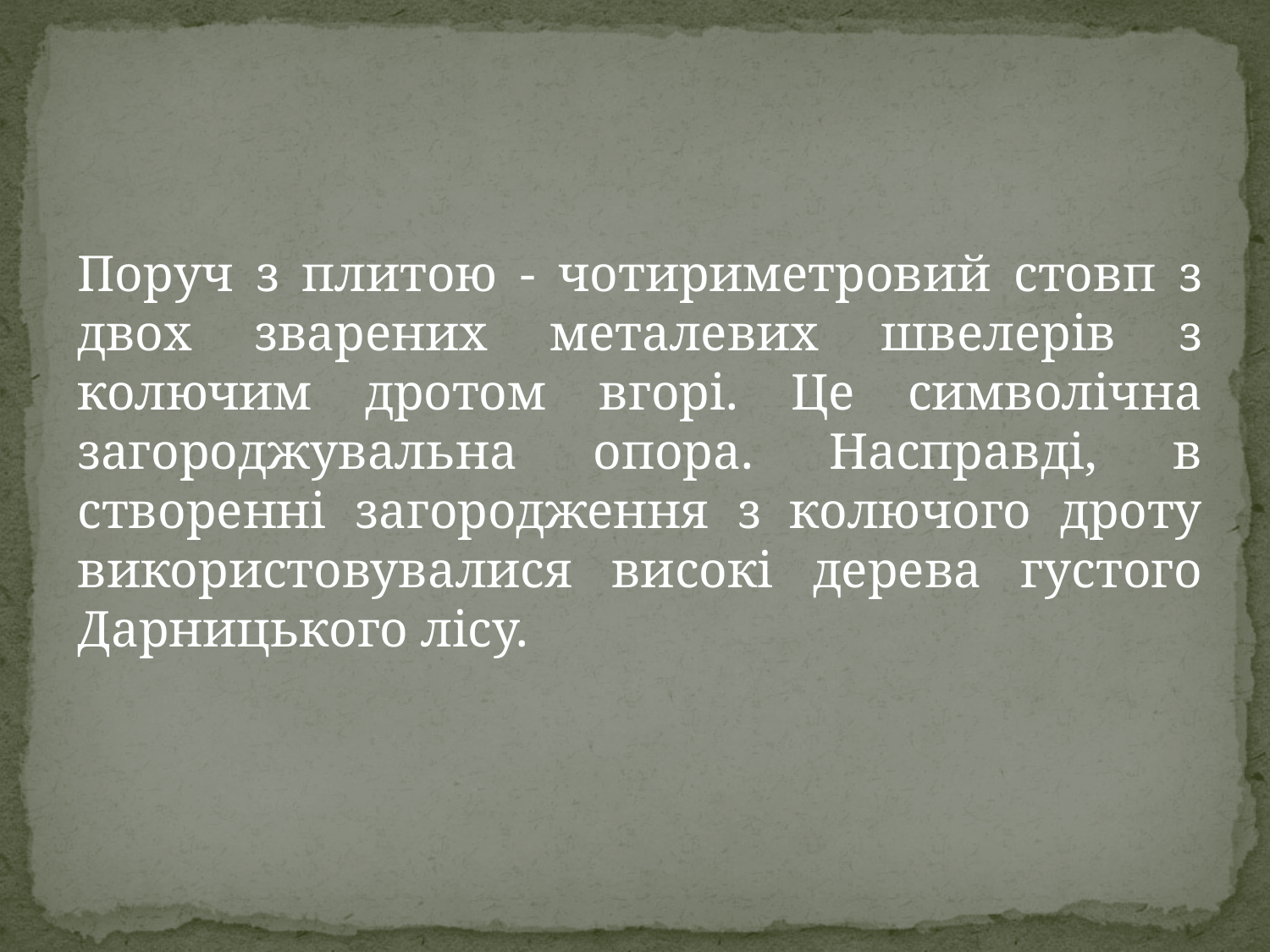

Поруч з плитою - чотириметровий стовп з двох зварених металевих швелерів з колючим дротом вгорі. Це символічна загороджувальна опора. Насправді, в створенні загородження з колючого дроту використовувалися високі дерева густого Дарницького лісу.